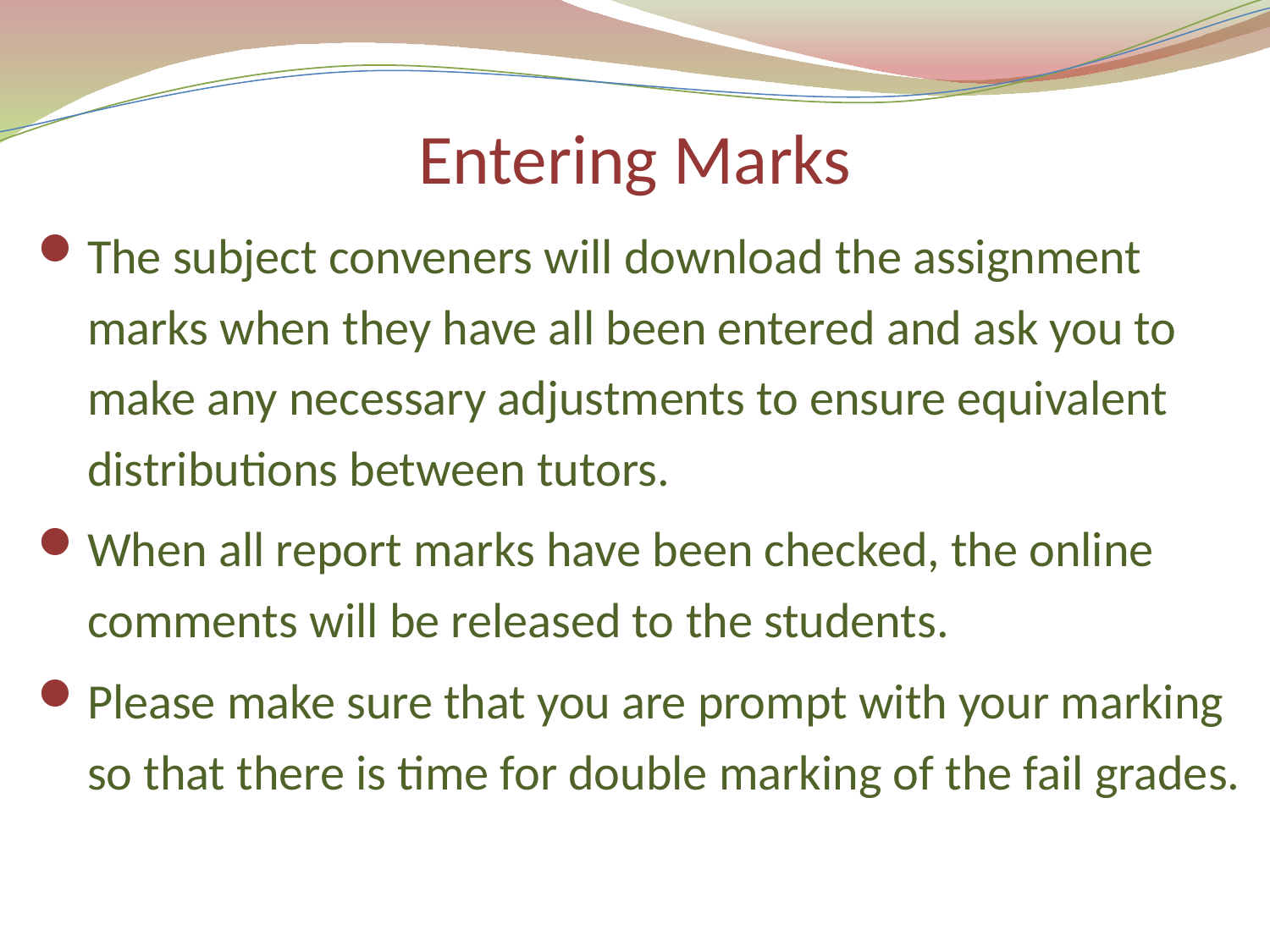

# Entering Marks
The subject conveners will download the assignment marks when they have all been entered and ask you to make any necessary adjustments to ensure equivalent distributions between tutors.
When all report marks have been checked, the online comments will be released to the students.
Please make sure that you are prompt with your marking so that there is time for double marking of the fail grades.